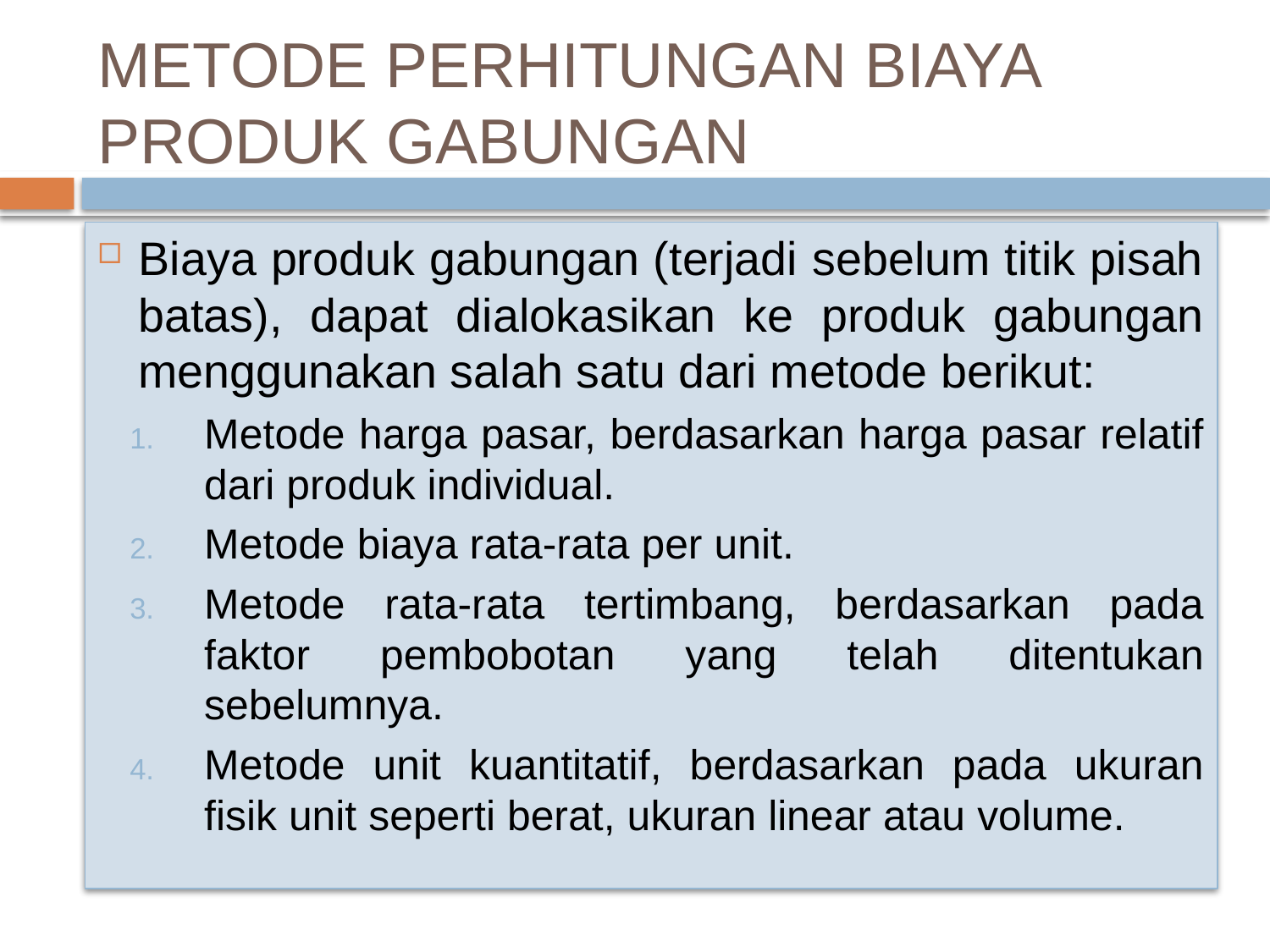

# METODE PERHITUNGAN BIAYA PRODUK GABUNGAN
Biaya produk gabungan (terjadi sebelum titik pisah batas), dapat dialokasikan ke produk gabungan menggunakan salah satu dari metode berikut:
Metode harga pasar, berdasarkan harga pasar relatif dari produk individual.
Metode biaya rata-rata per unit.
Metode rata-rata tertimbang, berdasarkan pada faktor pembobotan yang telah ditentukan sebelumnya.
Metode unit kuantitatif, berdasarkan pada ukuran fisik unit seperti berat, ukuran linear atau volume.